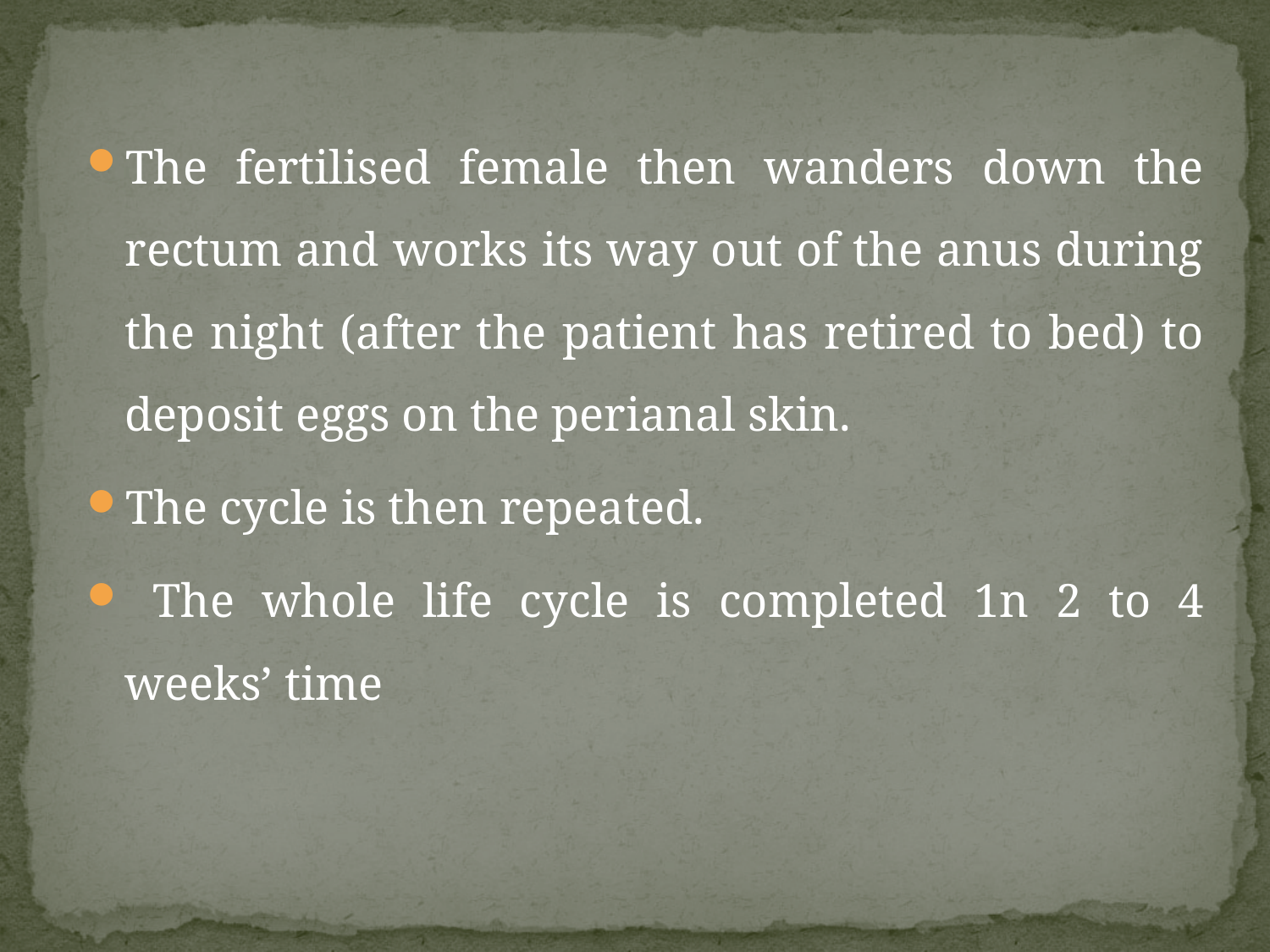

The fertilised female then wanders down the rectum and works its way out of the anus during the night (after the patient has retired to bed) to deposit eggs on the perianal skin.
The cycle is then repeated.
 The whole life cycle is completed 1n 2 to 4 weeks’ time